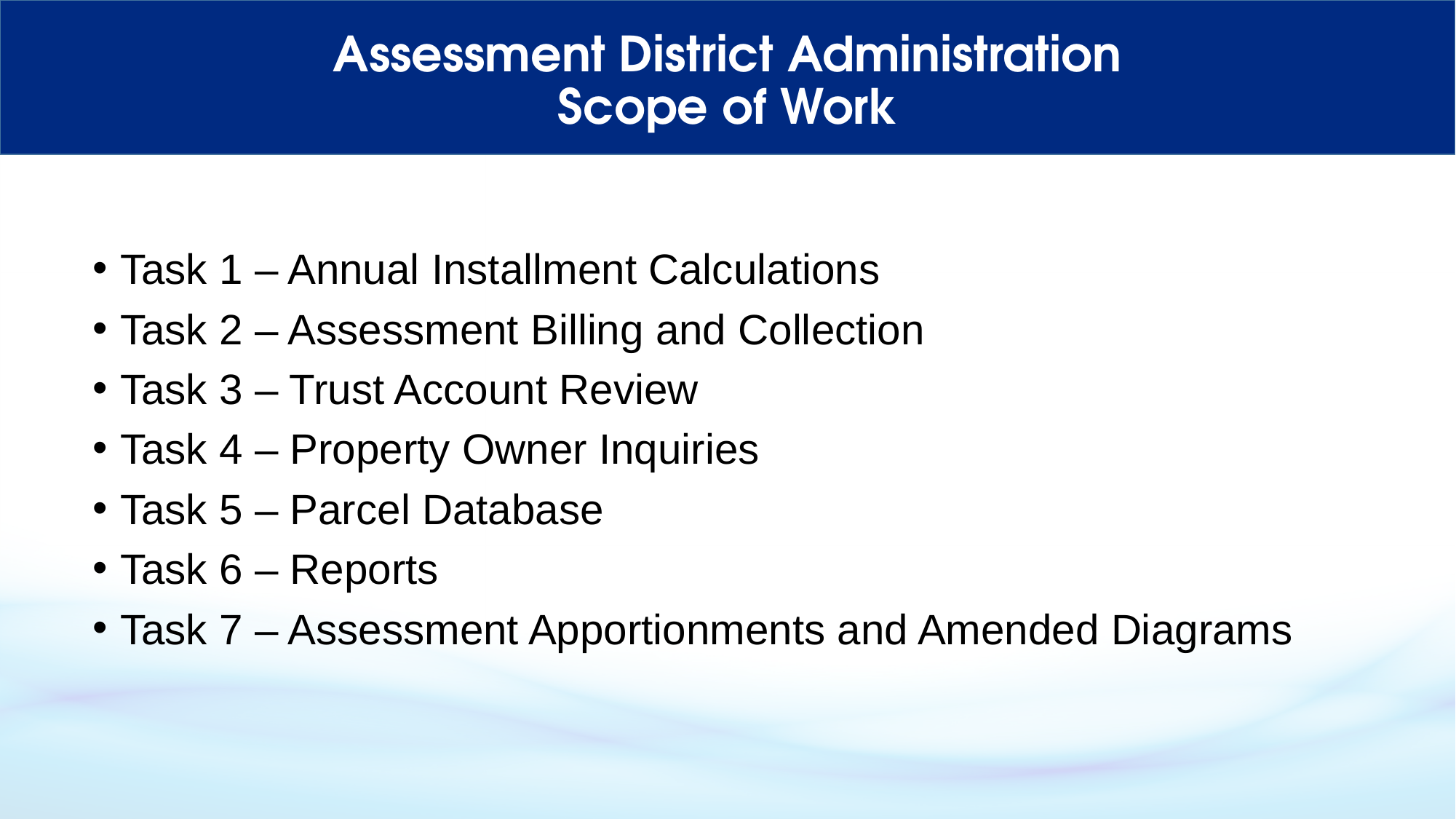

# Assessment District Administration Scope of Work
Task 1 – Annual Installment Calculations
Task 2 – Assessment Billing and Collection
Task 3 – Trust Account Review
Task 4 – Property Owner Inquiries
Task 5 – Parcel Database
Task 6 – Reports
Task 7 – Assessment Apportionments and Amended Diagrams